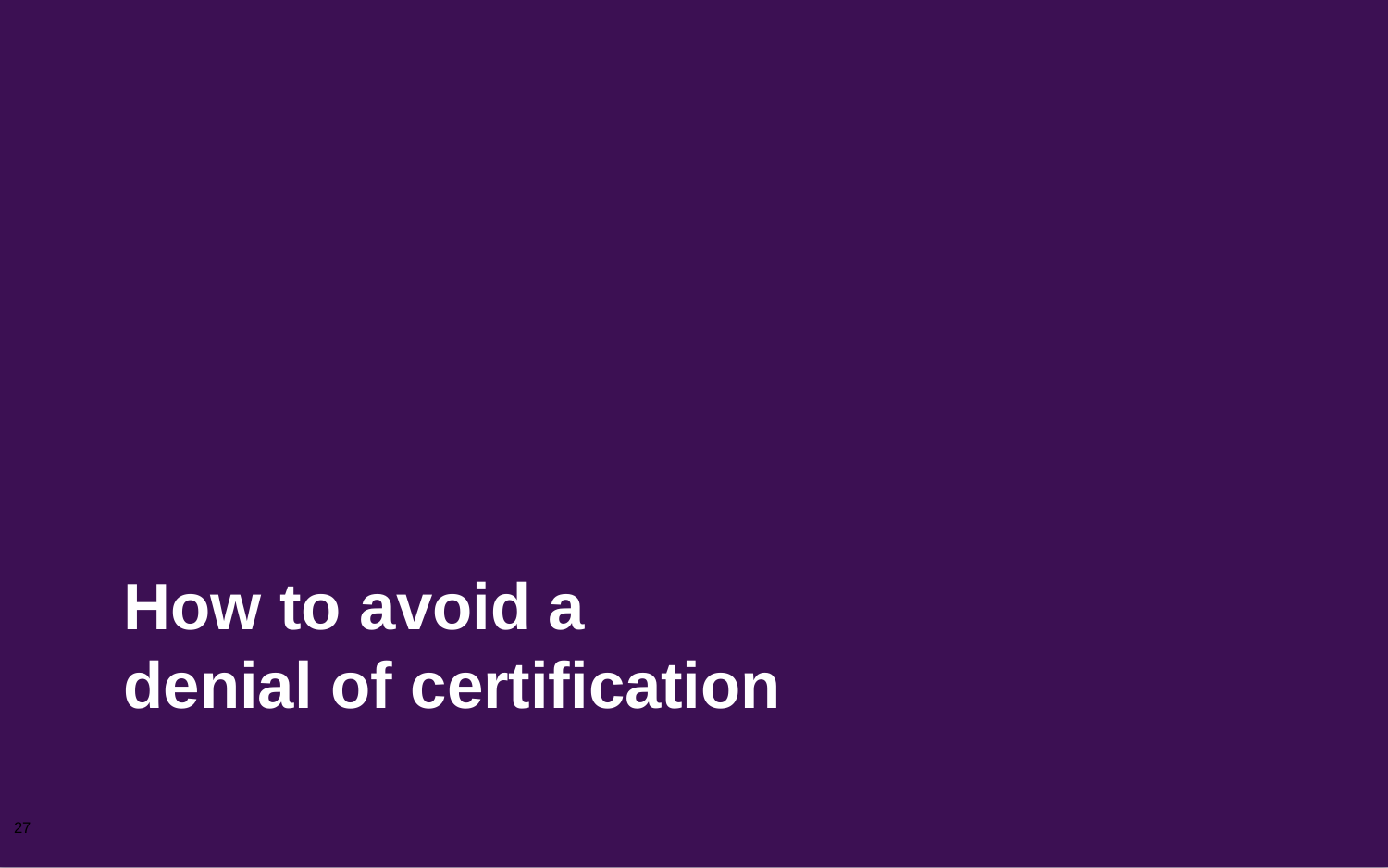

# How to avoid a denial of certification
27